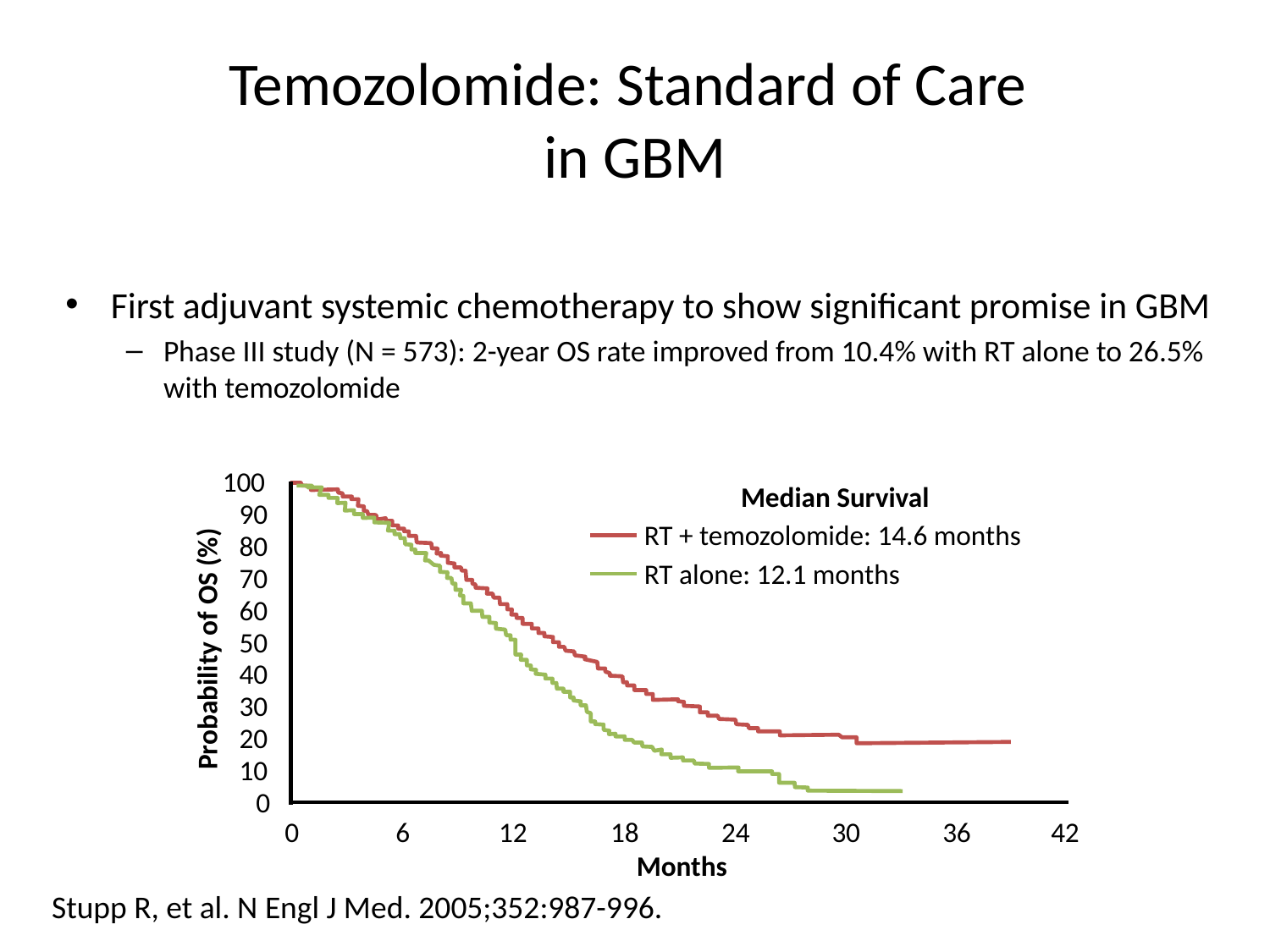

Temozolomide: Standard of Care
in GBM
First adjuvant systemic chemotherapy to show significant promise in GBM
Phase III study (N = 573): 2-year OS rate improved from 10.4% with RT alone to 26.5% with temozolomide
100
Median Survival

90

RT + temozolomide: 14.6 months
80

RT alone: 12.1 months
70

60

50
Probability of OS (%)

40

30

20

10

0

0
6
12
18
24
30
36
42
Months
Stupp R, et al. N Engl J Med. 2005;352:987-996.